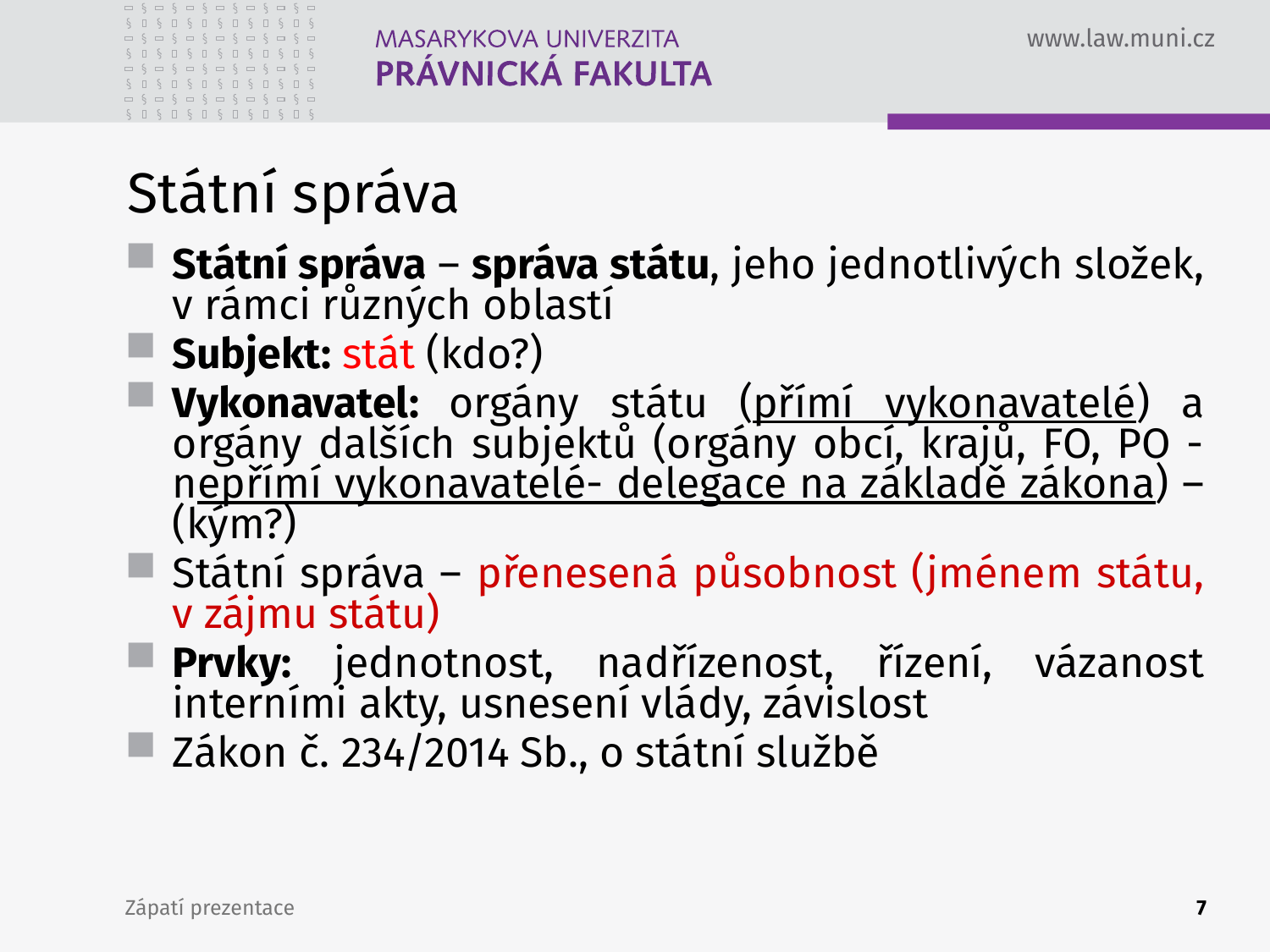

# Státní správa
Státní správa – správa státu, jeho jednotlivých složek, v rámci různých oblastí
Subjekt: stát (kdo?)
Vykonavatel: orgány státu (přímí vykonavatelé) a orgány dalších subjektů (orgány obcí, krajů, FO, PO - nepřímí vykonavatelé- delegace na základě zákona) – (kým?)
Státní správa – přenesená působnost (jménem státu, v zájmu státu)
Prvky: jednotnost, nadřízenost, řízení, vázanost interními akty, usnesení vlády, závislost
Zákon č. 234/2014 Sb., o státní službě

Zápatí prezentace
7